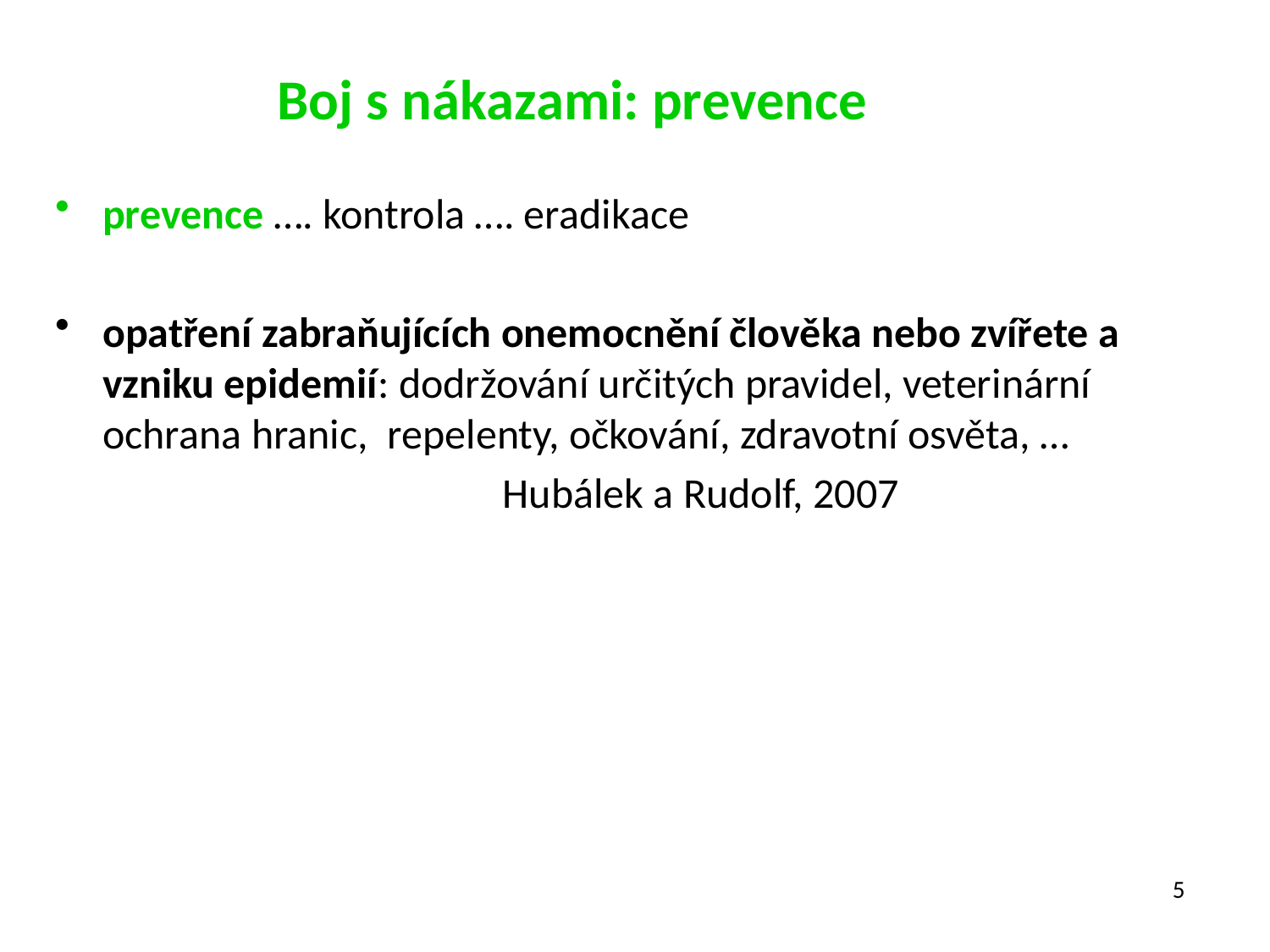

# Boj s nákazami: prevence
prevence …. kontrola …. eradikace

opatření zabraňujících onemocnění člověka nebo zvířete a vzniku epidemií: dodržování určitých pravidel, veterinární ochrana hranic,  repelenty, očkování, zdravotní osvěta, …
                                               Hubálek a Rudolf, 2007
5